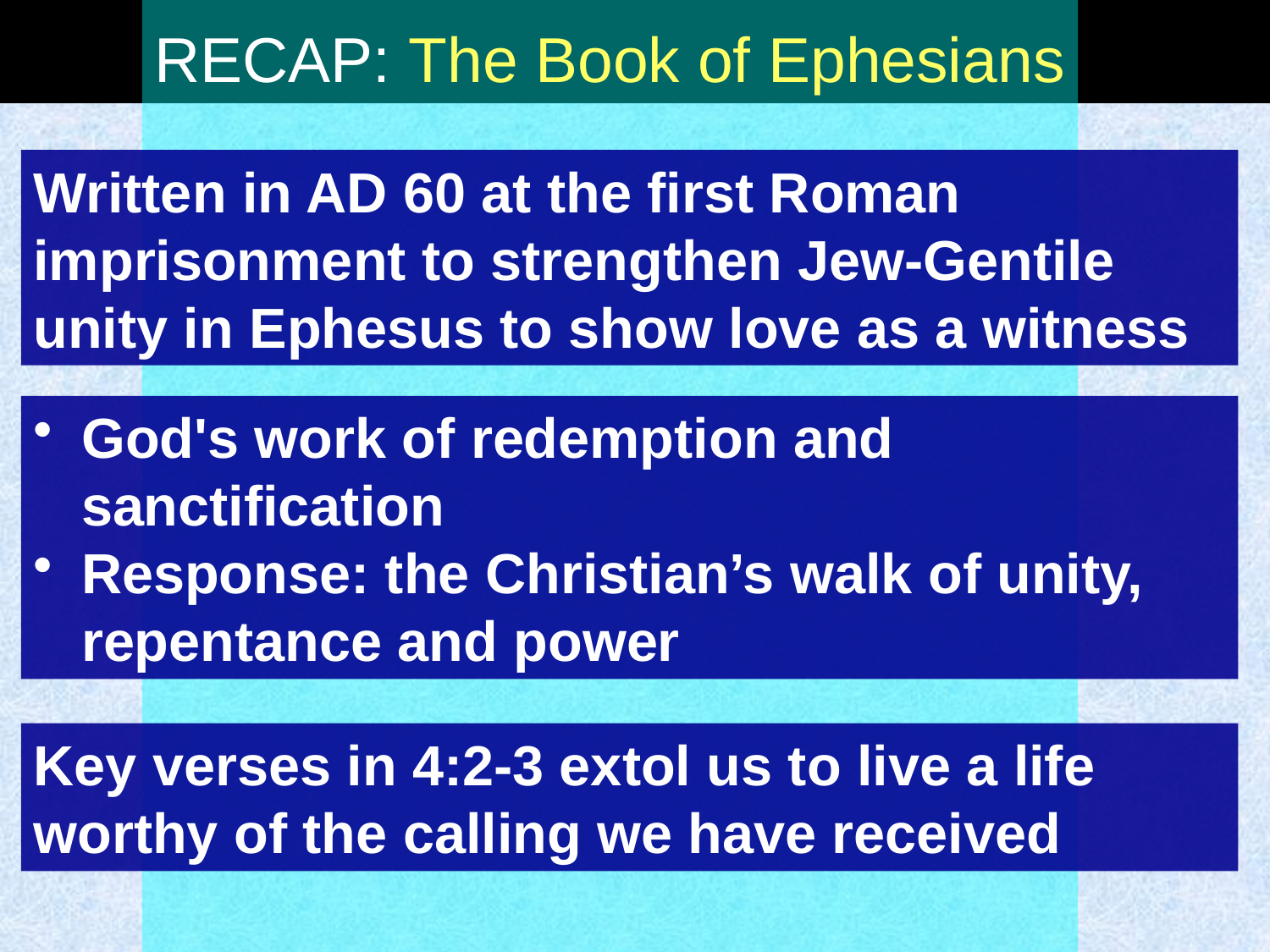

RECAP: The Book of Ephesians

# RECAP: The Book of Ephesians

Written in AD 60 at the first Roman imprisonment to strengthen Jew-Gentile unity in Ephesus to show love as a witness
God's work of redemption and sanctification
Response: the Christian’s walk of unity, repentance and power
Key verses in 4:2-3 extol us to live a life worthy of the calling we have received